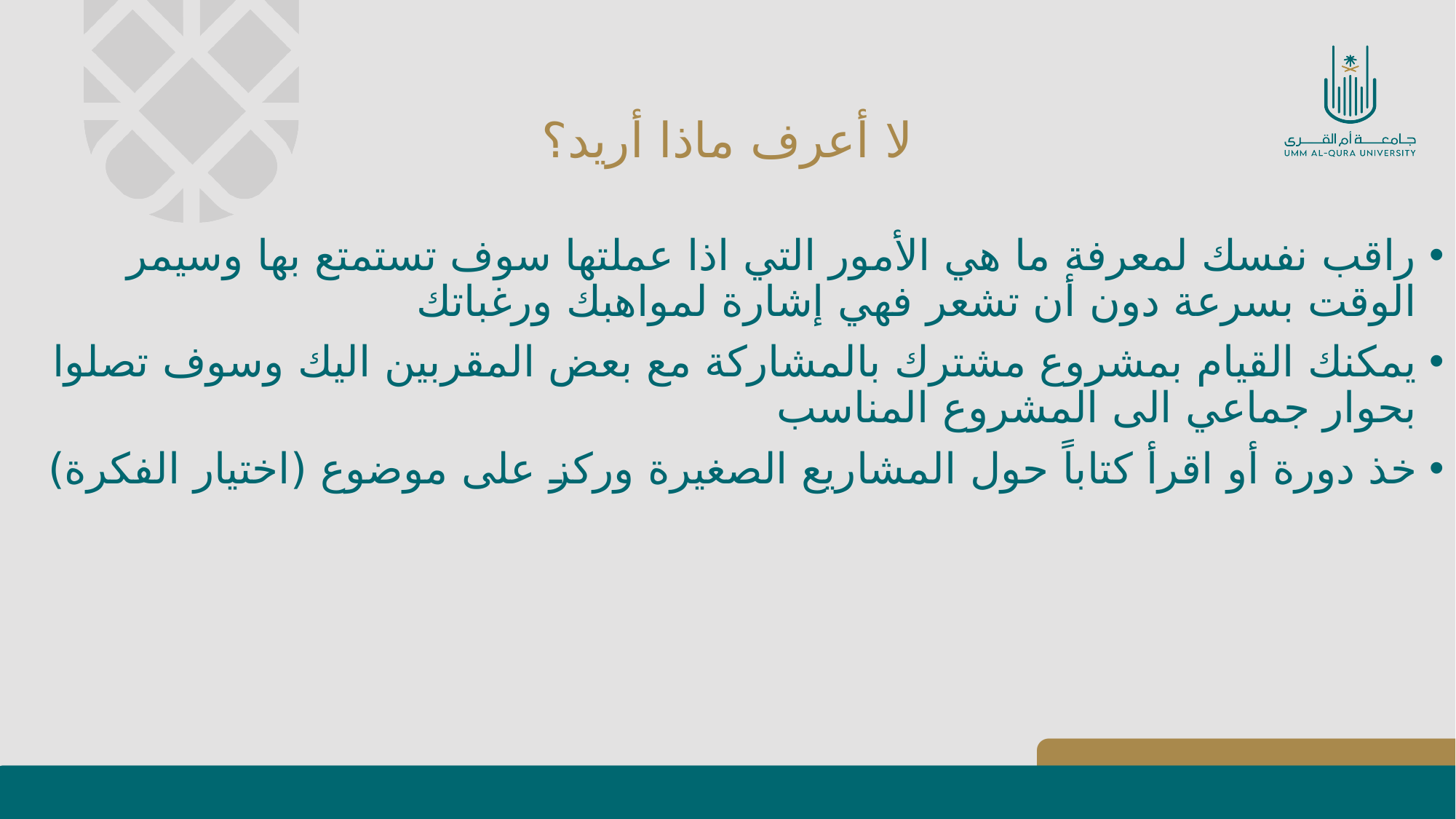

# لا أعرف ماذا أريد؟
راقب نفسك لمعرفة ما هي الأمور التي اذا عملتها سوف تستمتع بها وسيمر الوقت بسرعة دون أن تشعر فهي إشارة لمواهبك ورغباتك
يمكنك القيام بمشروع مشترك بالمشاركة مع بعض المقربين اليك وسوف تصلوا بحوار جماعي الى المشروع المناسب
خذ دورة أو اقرأ كتاباً حول المشاريع الصغيرة وركز على موضوع (اختيار الفكرة)